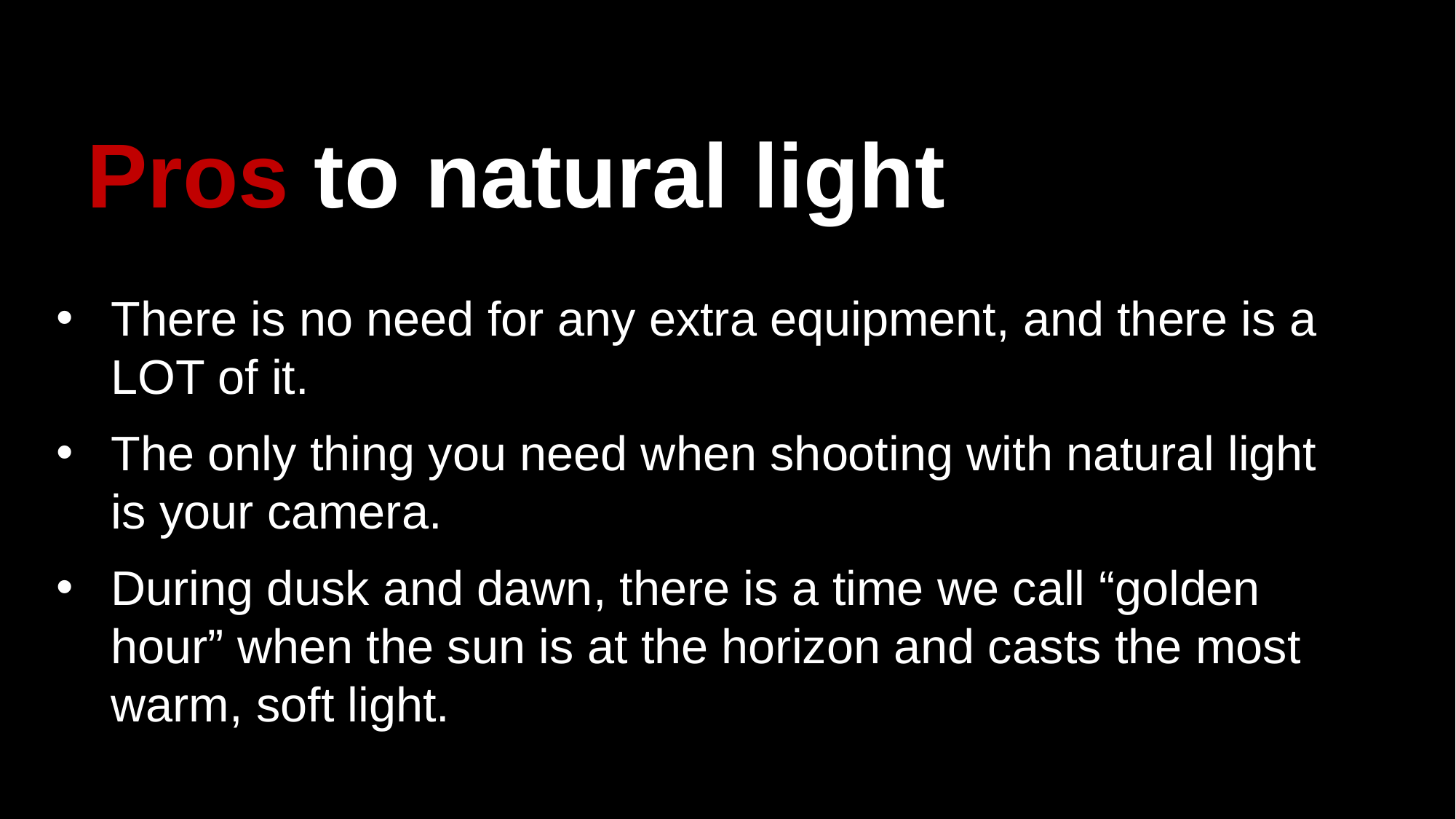

# Pros to natural light
There is no need for any extra equipment, and there is a LOT of it.
The only thing you need when shooting with natural light is your camera.
During dusk and dawn, there is a time we call “golden hour” when the sun is at the horizon and casts the most warm, soft light.